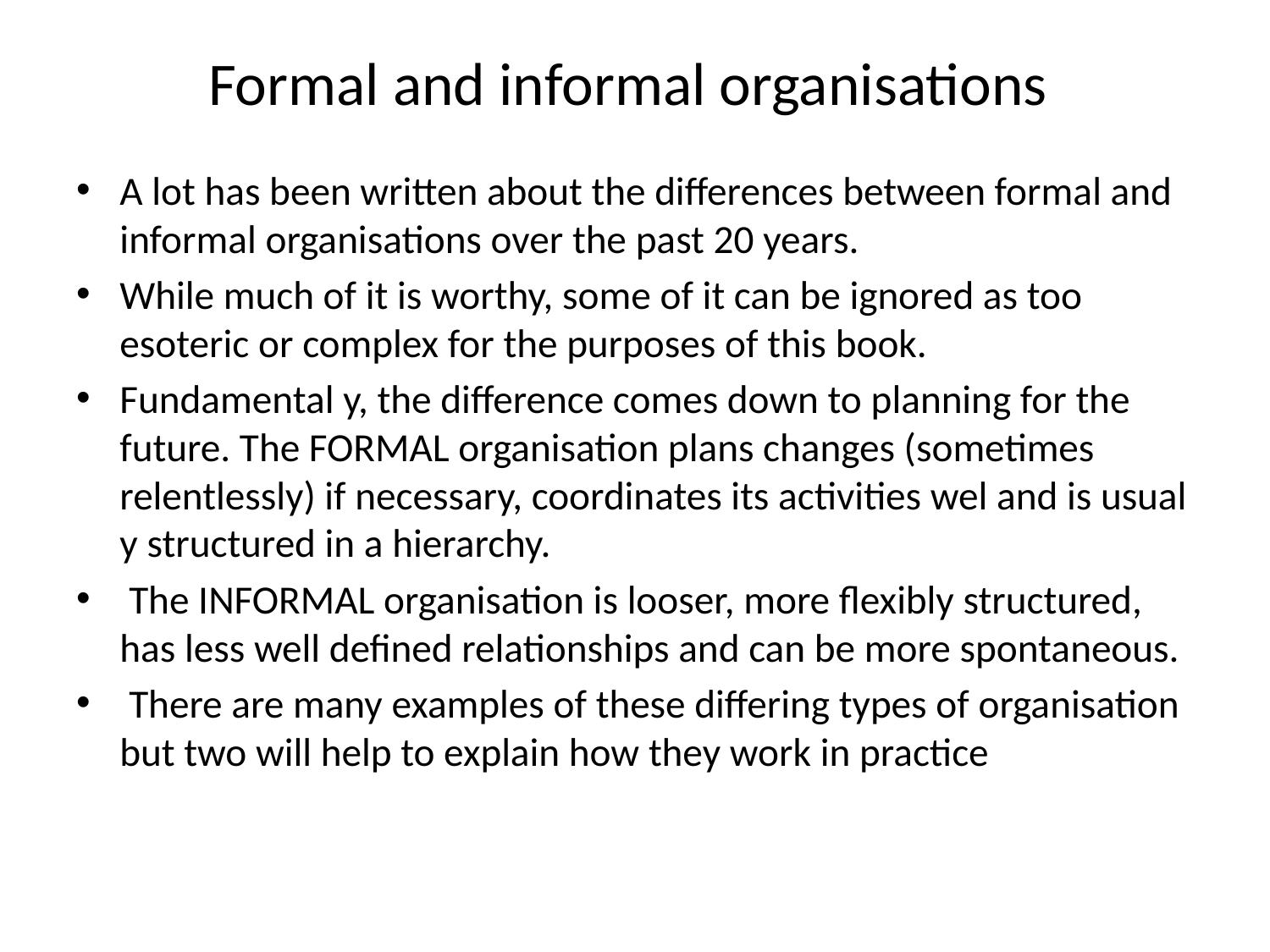

# Formal and informal organisations
A lot has been written about the differences between formal and informal organisations over the past 20 years.
While much of it is worthy, some of it can be ignored as too esoteric or complex for the purposes of this book.
Fundamental y, the difference comes down to planning for the future. The FORMAL organisation plans changes (sometimes relentlessly) if necessary, coordinates its activities wel and is usual y structured in a hierarchy.
 The INFORMAL organisation is looser, more flexibly structured, has less well defined relationships and can be more spontaneous.
 There are many examples of these differing types of organisation but two will help to explain how they work in practice